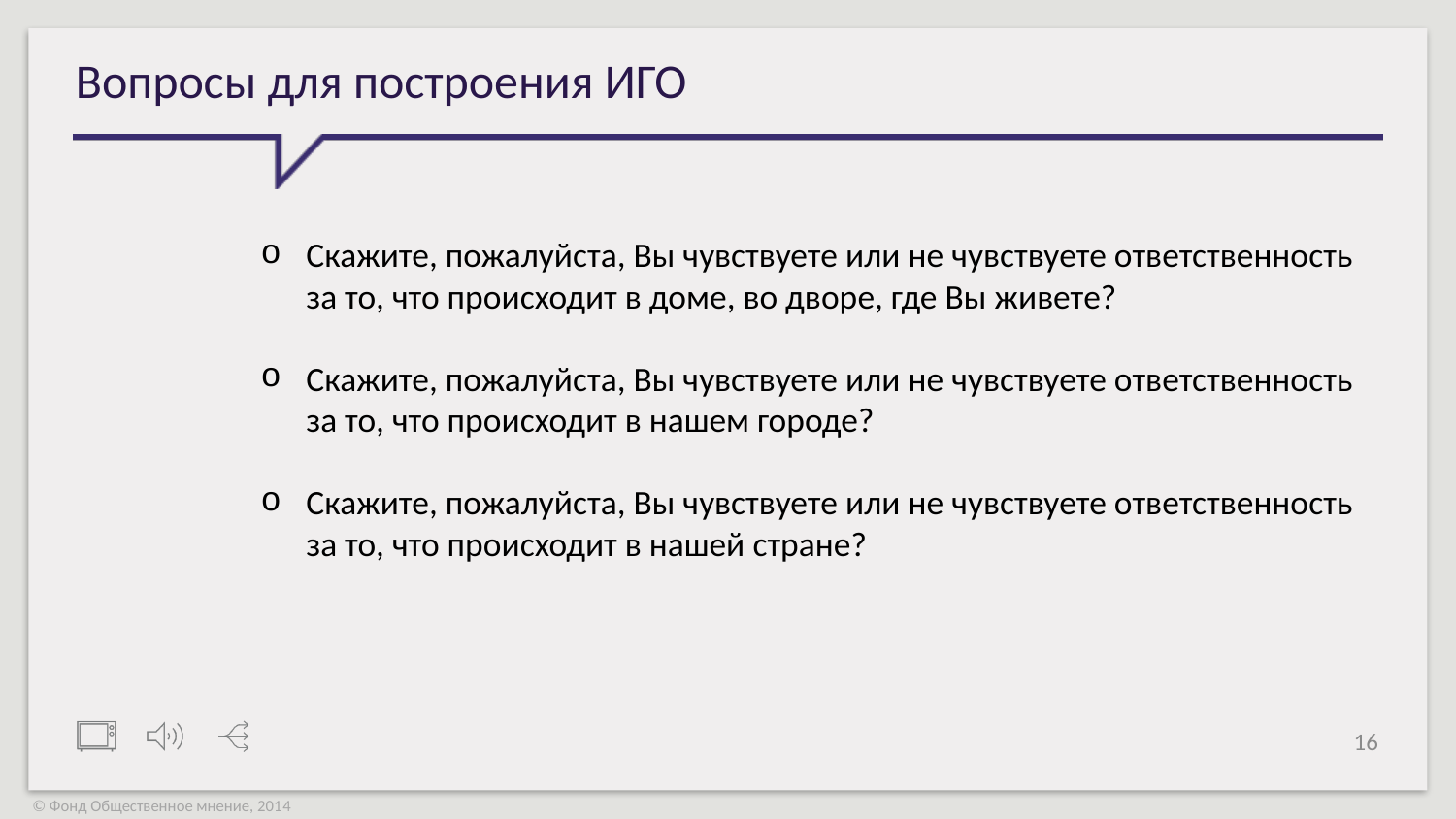

# Вопросы для построения ИГО
Скажите, пожалуйста, Вы чувствуете или не чувствуете ответственность за то, что происходит в доме, во дворе, где Вы живете?

Скажите, пожалуйста, Вы чувствуете или не чувствуете ответственность за то, что происходит в нашем городе?

Скажите, пожалуйста, Вы чувствуете или не чувствуете ответственность за то, что происходит в нашей стране?